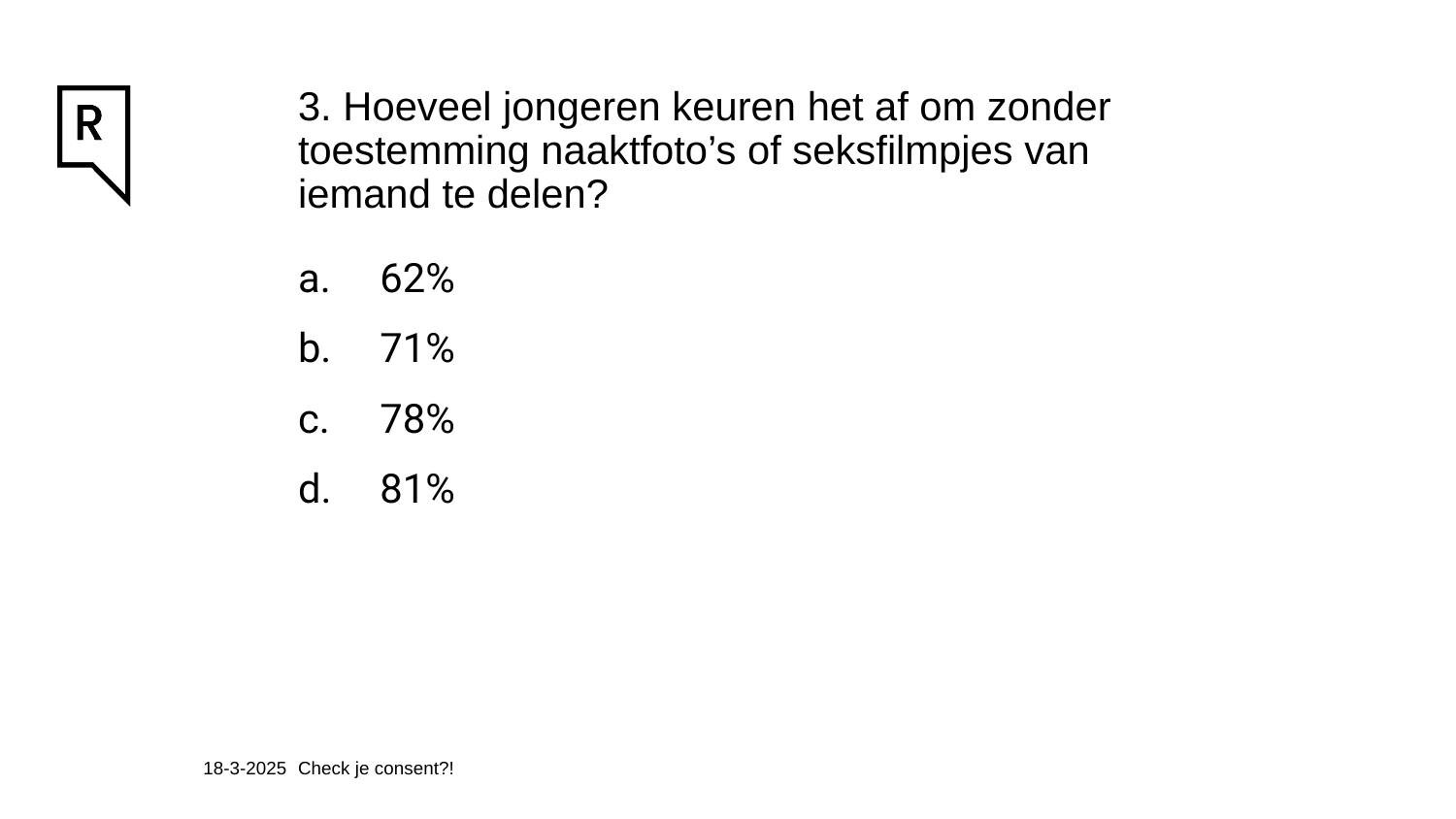

# 3. Hoeveel jongeren keuren het af om zonder toestemming naaktfoto’s of seksfilmpjes van iemand te delen?
62%
71%
78%
81%

18-3-2025
Check je consent?!